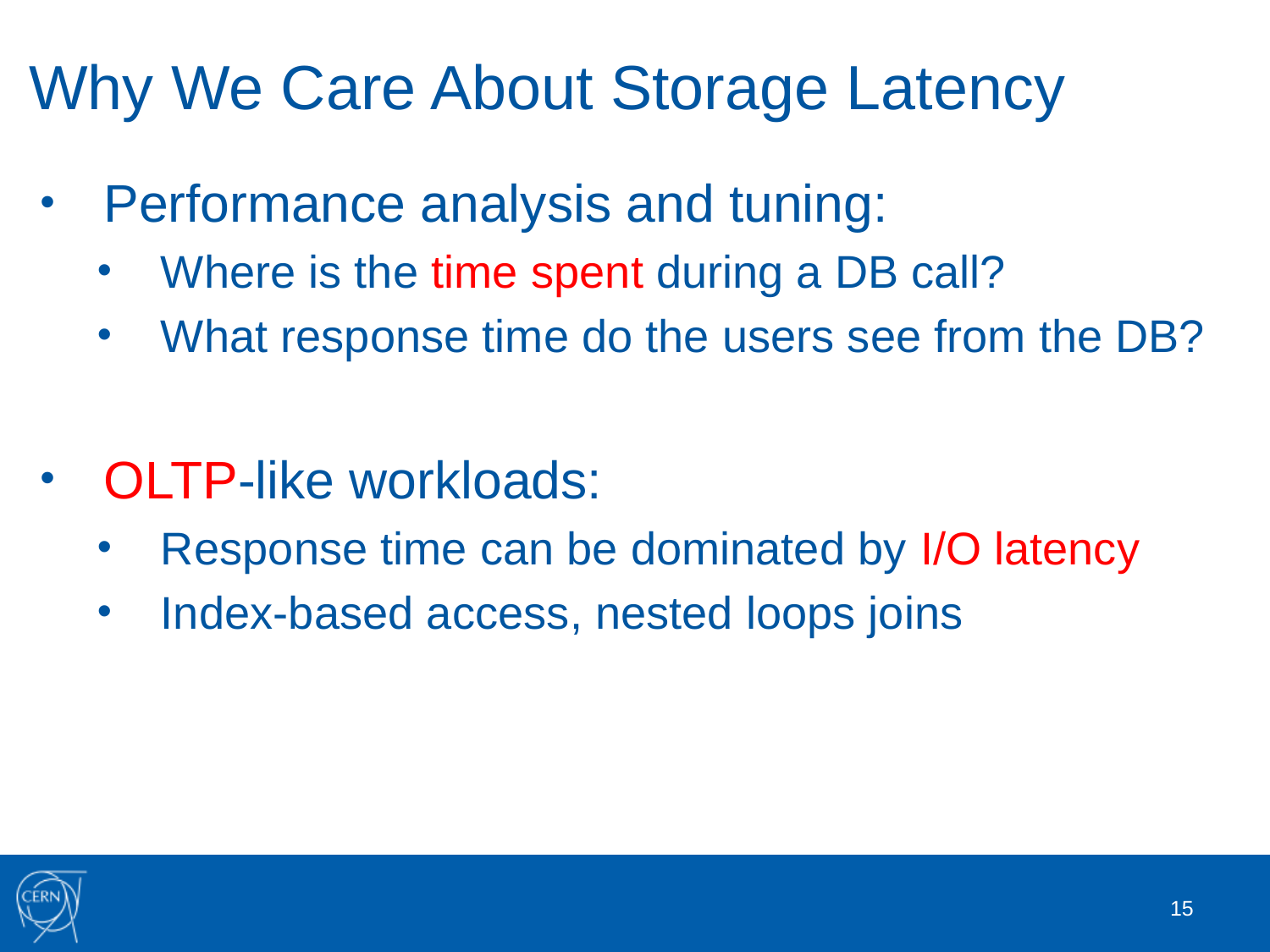

# Why We Care About Storage Latency
Performance analysis and tuning:
Where is the time spent during a DB call?
What response time do the users see from the DB?

OLTP-like workloads:
Response time can be dominated by I/O latency
Index-based access, nested loops joins

15